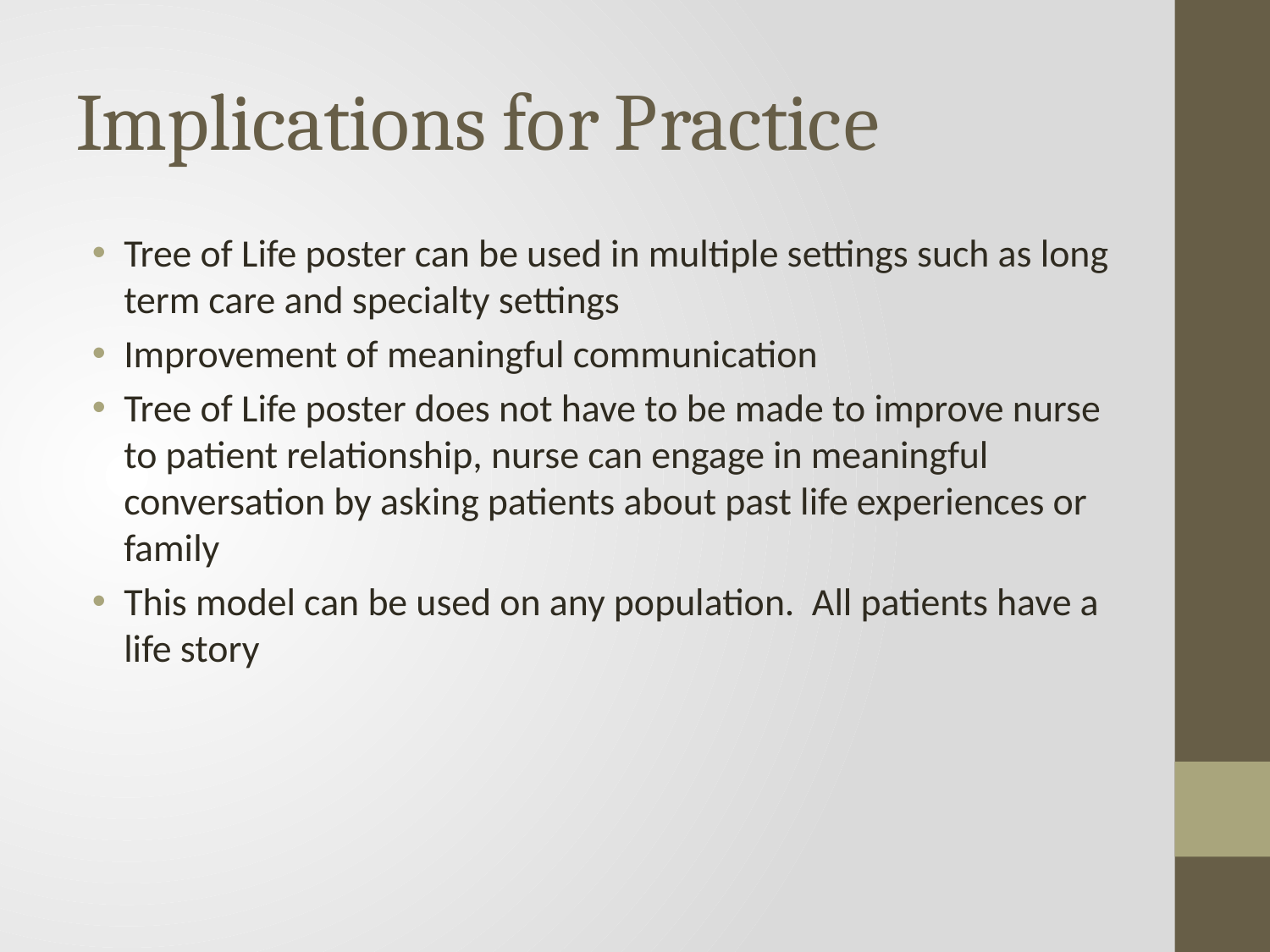

# Implications for Practice
Tree of Life poster can be used in multiple settings such as long term care and specialty settings
Improvement of meaningful communication
Tree of Life poster does not have to be made to improve nurse to patient relationship, nurse can engage in meaningful conversation by asking patients about past life experiences or family
This model can be used on any population.  All patients have a life story